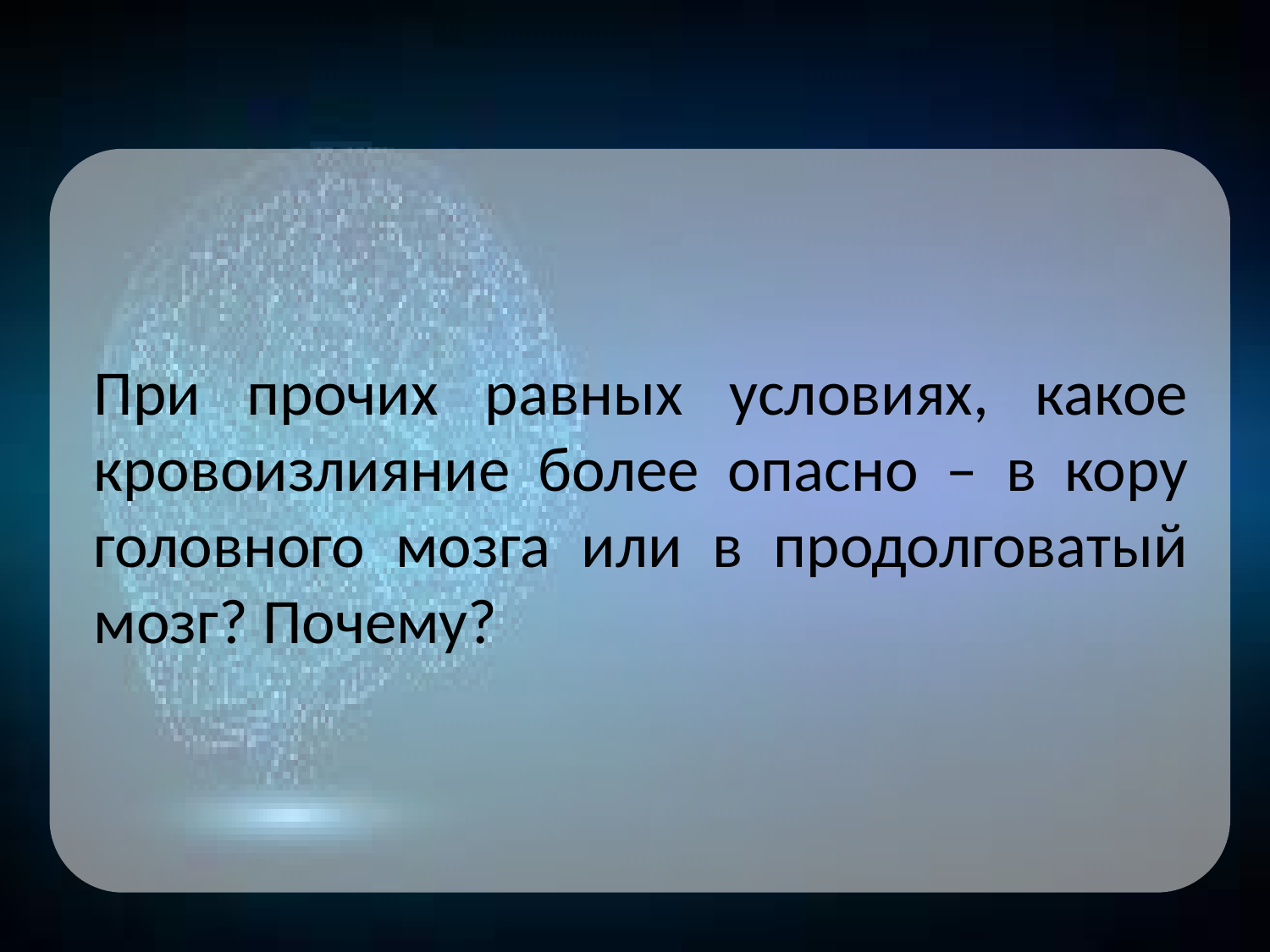

При прочих равных условиях, какое кровоизлияние более опасно – в кору головного мозга или в продолговатый мозг? Почему?